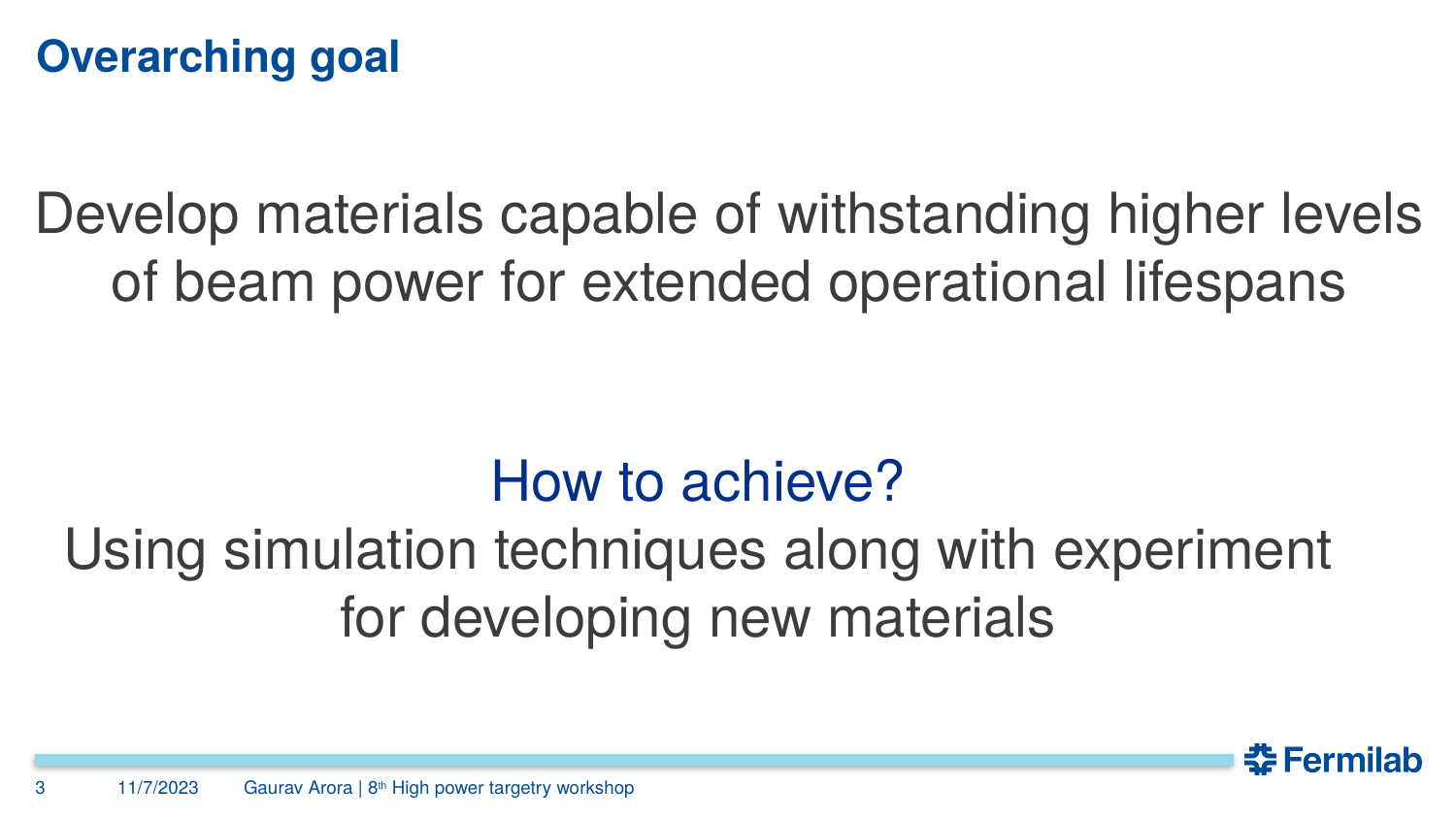

# Overarching goal

Develop materials capable of withstanding higher levels of beam power for extended operational lifespans
How to achieve?
Using simulation techniques along with experiment for developing new materials
3
11/7/2023
Gaurav Arora | 8th High power targetry workshop